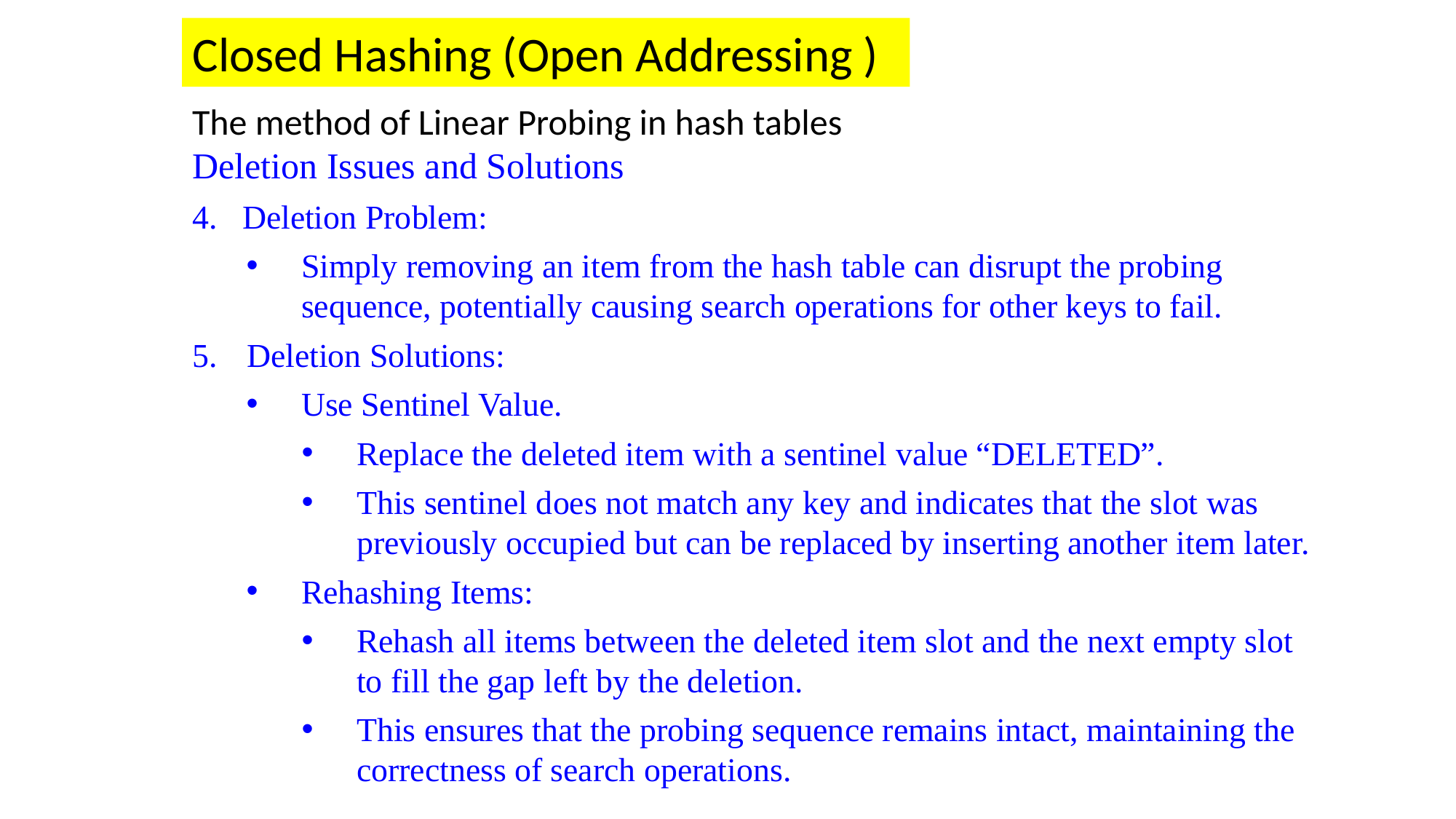

Closed Hashing (Open Addressing )
The method of Linear Probing in hash tables
Deletion Issues and Solutions
4.   Deletion Problem:
Simply removing an item from the hash table can disrupt the probing sequence, potentially causing search operations for other keys to fail.
Deletion Solutions:
Use Sentinel Value.
Replace the deleted item with a sentinel value “DELETED”.
This sentinel does not match any key and indicates that the slot was previously occupied but can be replaced by inserting another item later.
Rehashing Items:
Rehash all items between the deleted item slot and the next empty slot to fill the gap left by the deletion.
This ensures that the probing sequence remains intact, maintaining the correctness of search operations.